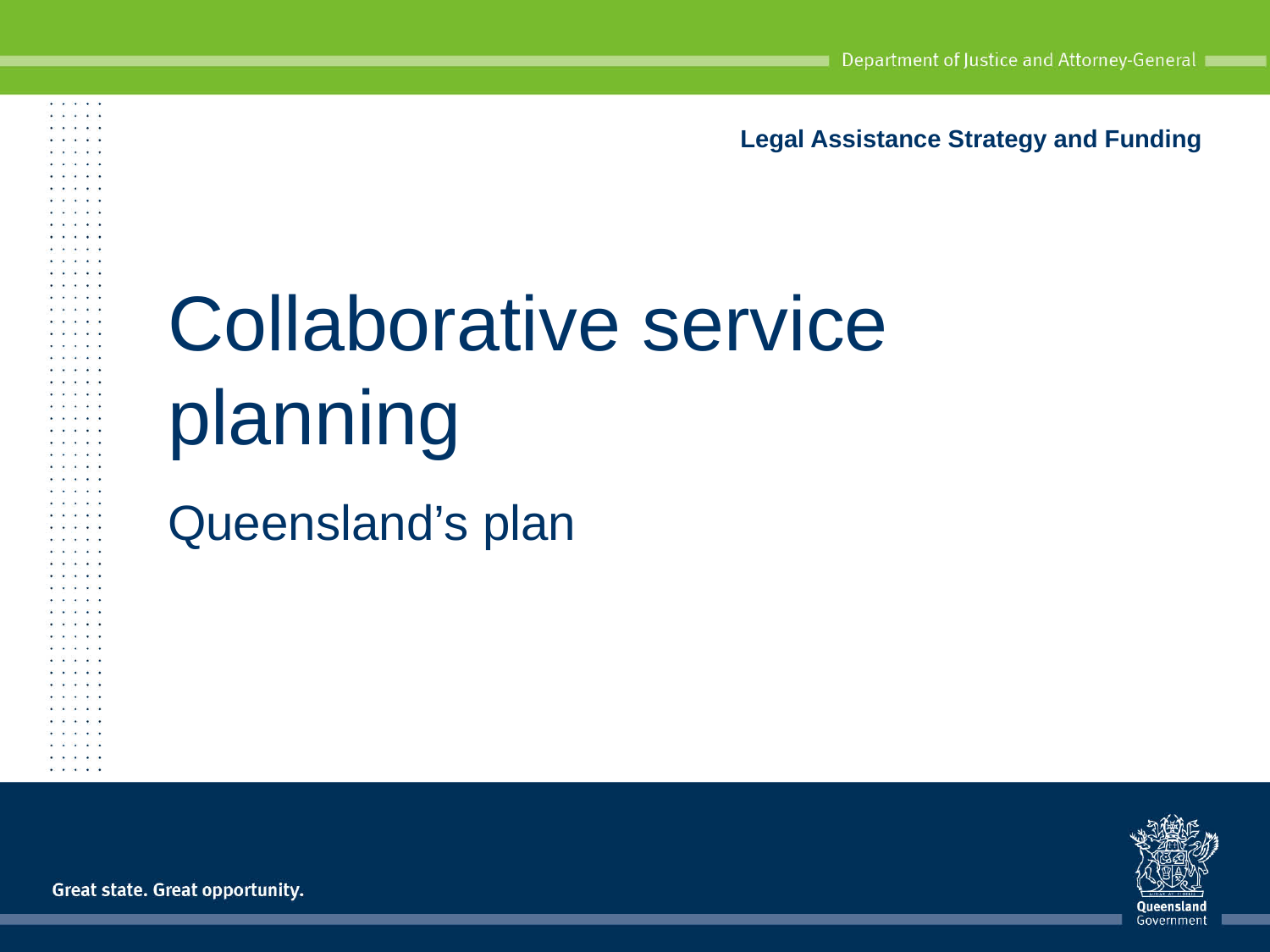

Legal Assistance Strategy and Funding
Collaborative service planning
Queensland’s plan